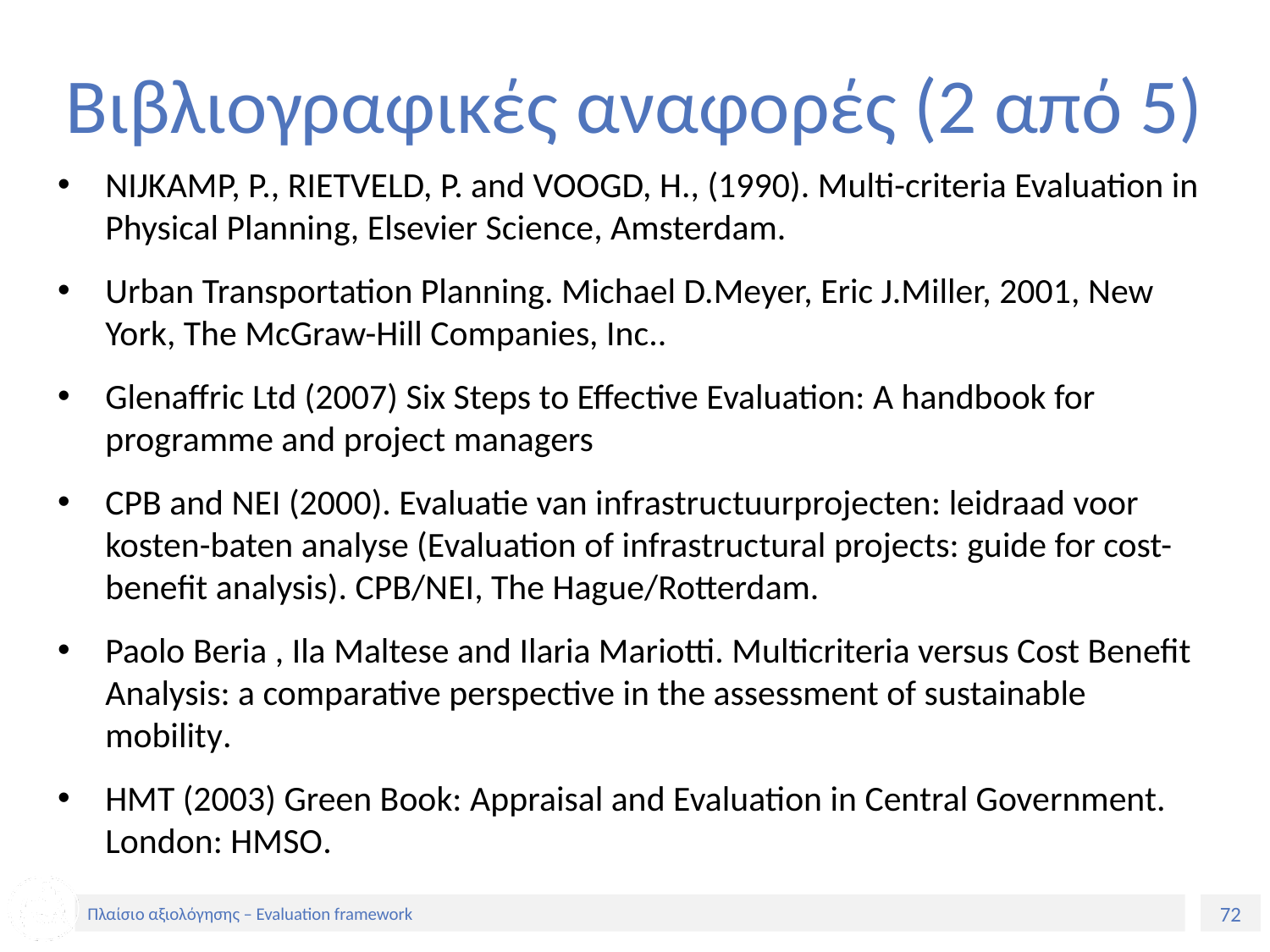

# Βιβλιογραφικές αναφορές (2 από 5)
NIJKAMP, P., RIETVELD, P. and VOOGD, H., (1990). Multi-criteria Evaluation in Physical Planning, Elsevier Science, Amsterdam.
Urban Transportation Planning. Michael D.Meyer, Eric J.Miller, 2001, New York, The McGraw-Hill Companies, Inc..
Glenaffric Ltd (2007) Six Steps to Effective Evaluation: A handbook for programme and project managers
CPB and NEI (2000). Evaluatie van infrastructuurprojecten: leidraad voor kosten-baten analyse (Evaluation of infrastructural projects: guide for cost-benefit analysis). CPB/NEI, The Hague/Rotterdam.
Paolo Beria , Ila Maltese and Ilaria Mariotti. Multicriteria versus Cost Benefit Analysis: a comparative perspective in the assessment of sustainable mobility.
HMT (2003) Green Book: Appraisal and Evaluation in Central Government. London: HMSO.